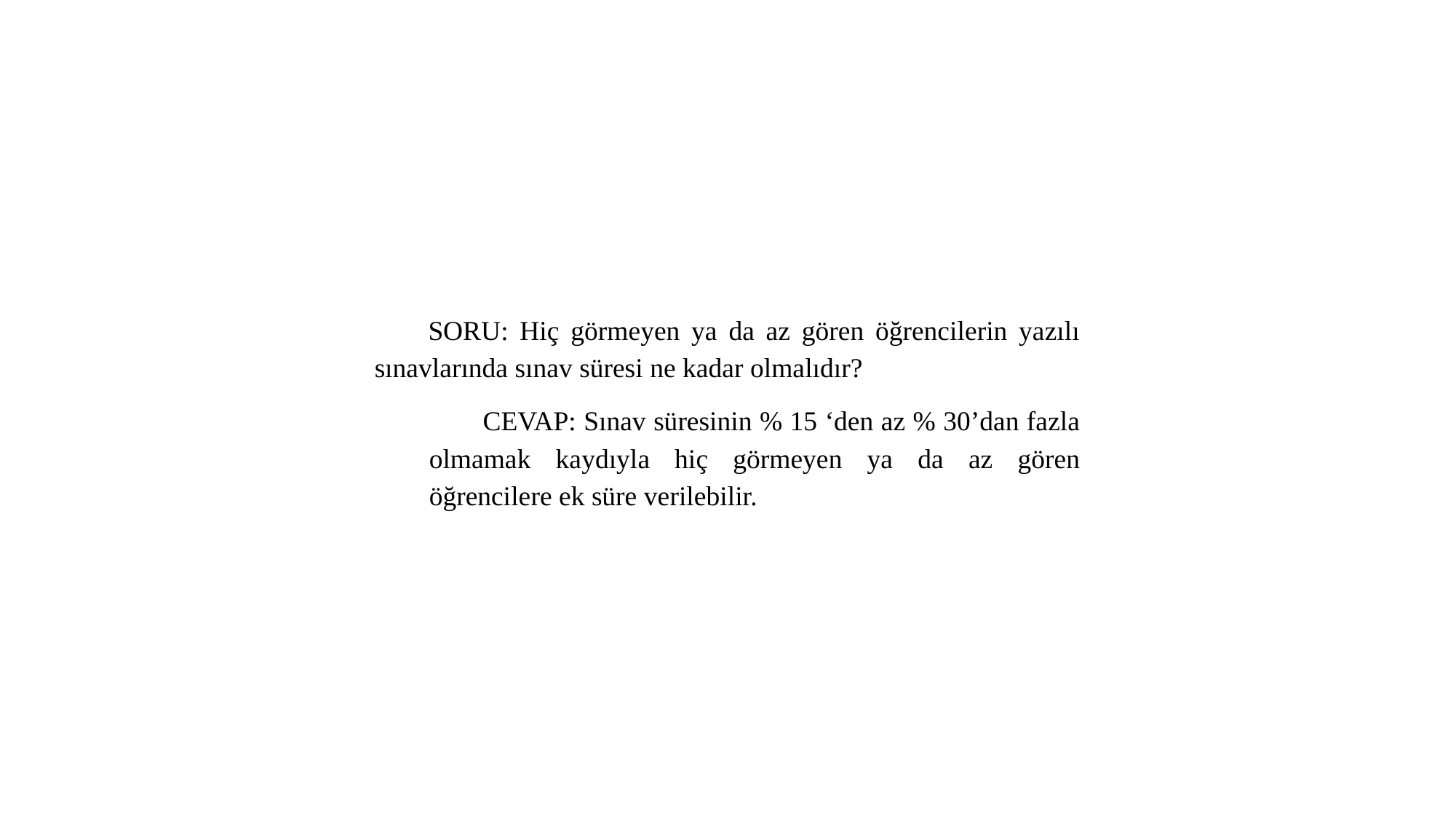

SORU: Hiç görmeyen ya da az gören öğrencilerin yazılı sınavlarında sınav süresi ne kadar olmalıdır?
CEVAP: Sınav süresinin % 15 ‘den az % 30’dan fazla olmamak kaydıyla hiç görmeyen ya da az gören öğrencilere ek süre verilebilir.